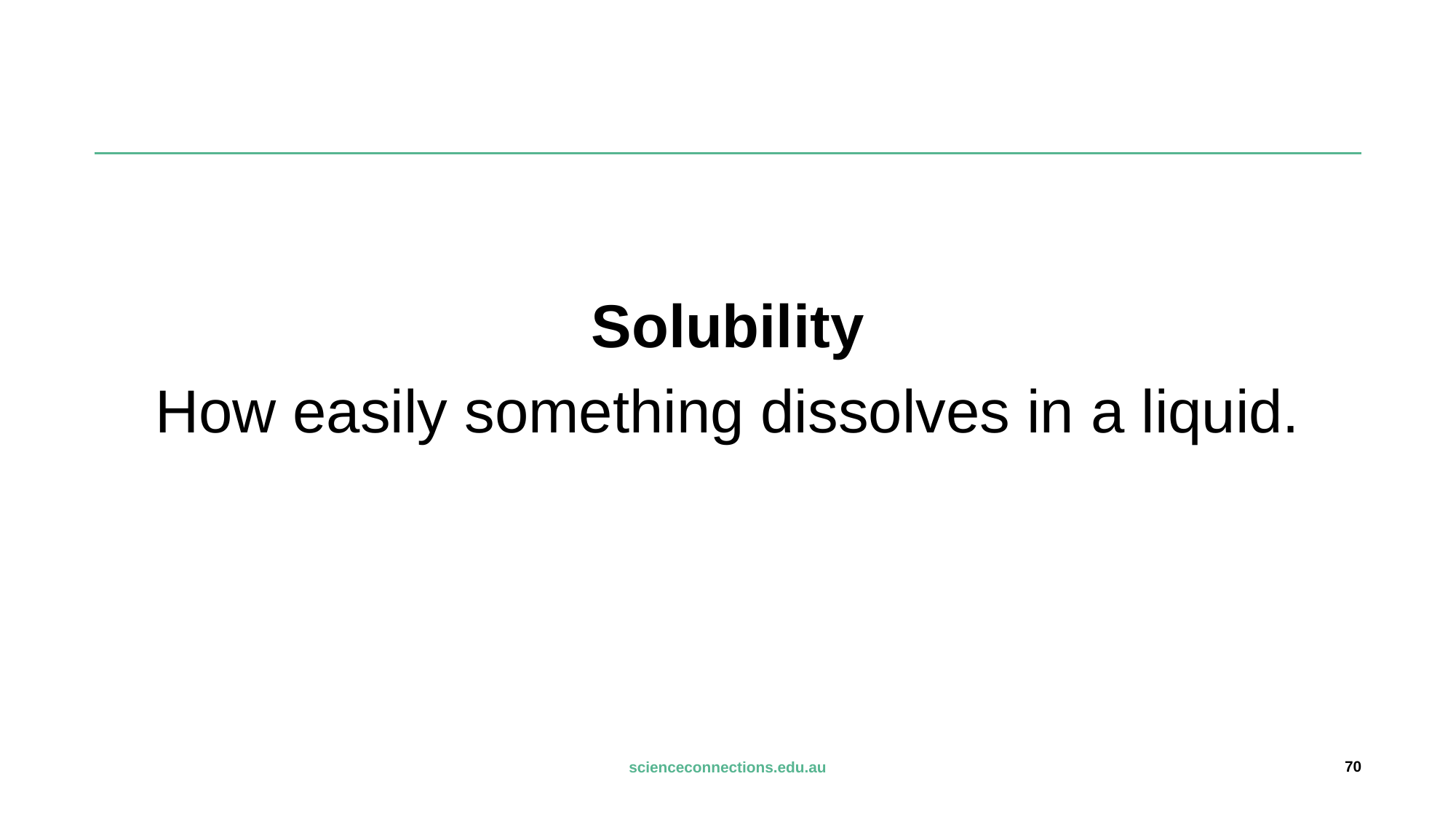

#

Solubility
How easily something dissolves in a liquid.
70
scienceconnections.edu.au